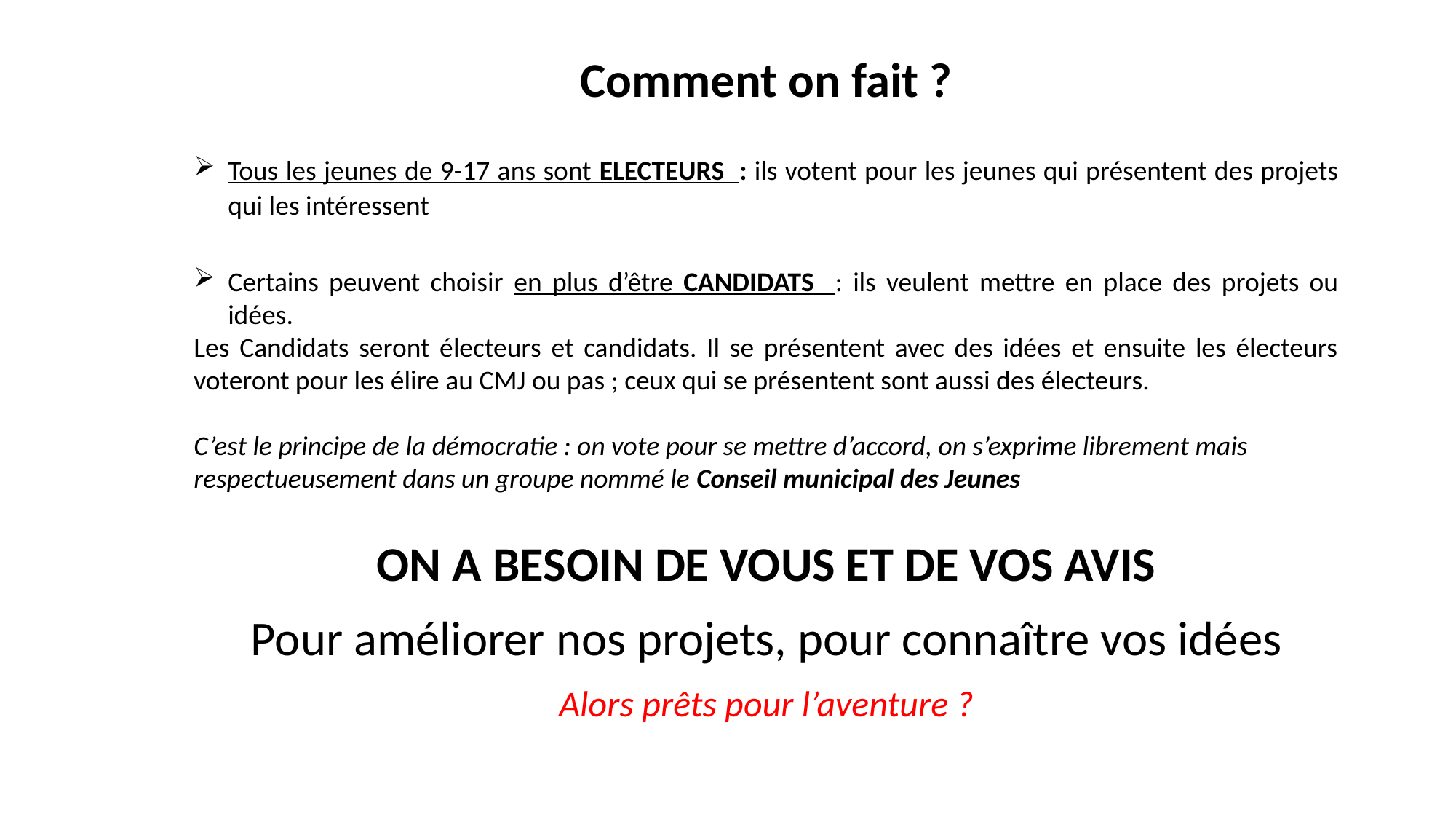

Comment on fait ?

Tous les jeunes de 9-17 ans sont ELECTEURS  : ils votent pour les jeunes qui présentent des projets qui les intéressent

Certains peuvent choisir en plus d’être CANDIDATS  : ils veulent mettre en place des projets ou idées.
Les Candidats seront électeurs et candidats. Il se présentent avec des idées et ensuite les électeurs voteront pour les élire au CMJ ou pas ; ceux qui se présentent sont aussi des électeurs.

C’est le principe de la démocratie : on vote pour se mettre d’accord, on s’exprime librement mais respectueusement dans un groupe nommé le Conseil municipal des Jeunes

ON A BESOIN DE VOUS ET DE VOS AVIS
Pour améliorer nos projets, pour connaître vos idées
Alors prêts pour l’aventure ?